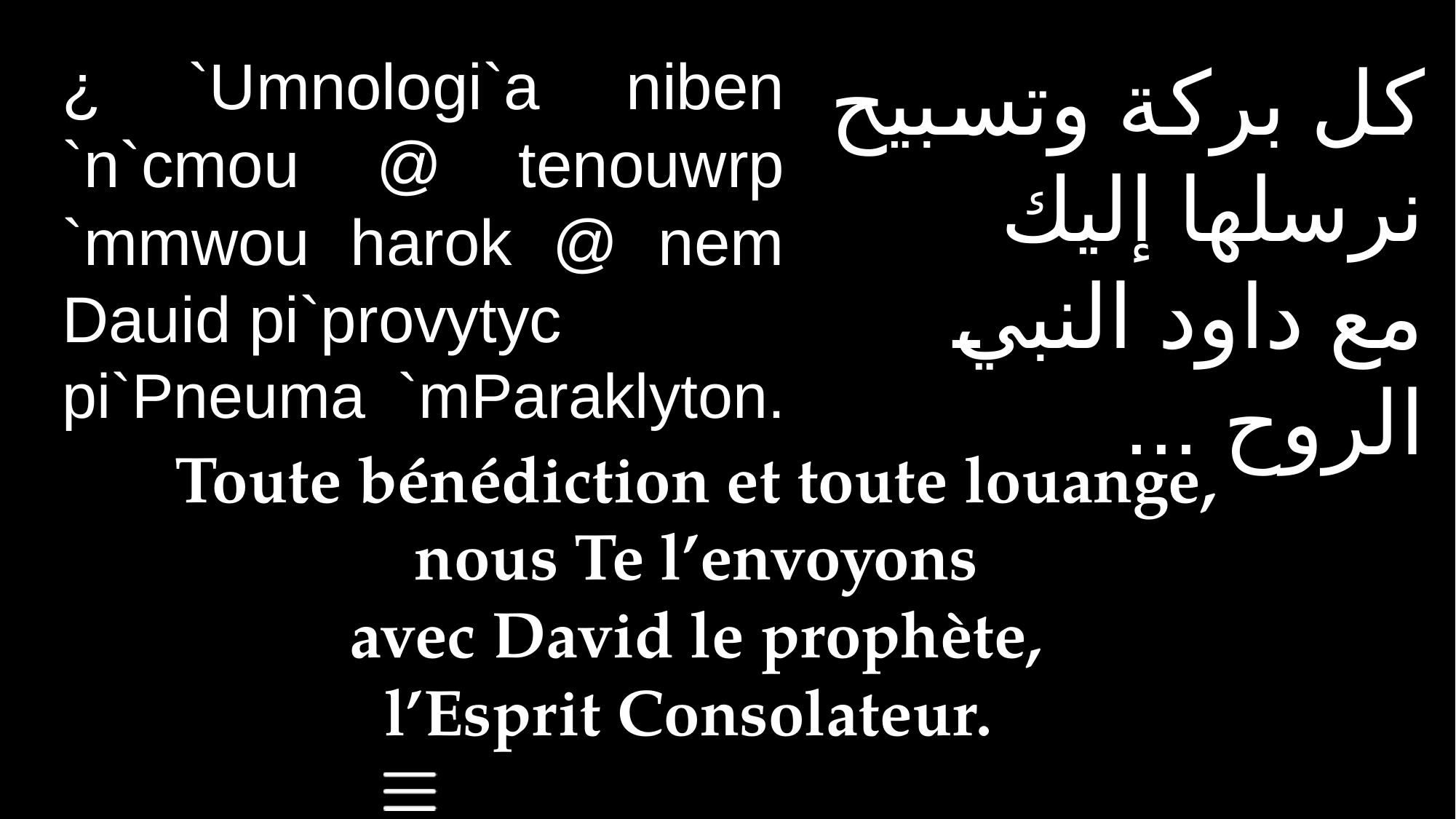

¿ `Umnologi`a niben `n`cmou @ tenouwrp `mmwou harok @ nem Dauid pi`provytyc
pi`Pneuma `mParaklyton.
كل بركة وتسبيح
نرسلها إليك
مع داود النبي
الروح ...
Toute bénédiction et toute louange,
nous Te l’envoyons
avec David le prophète,
l’Esprit Consolateur.